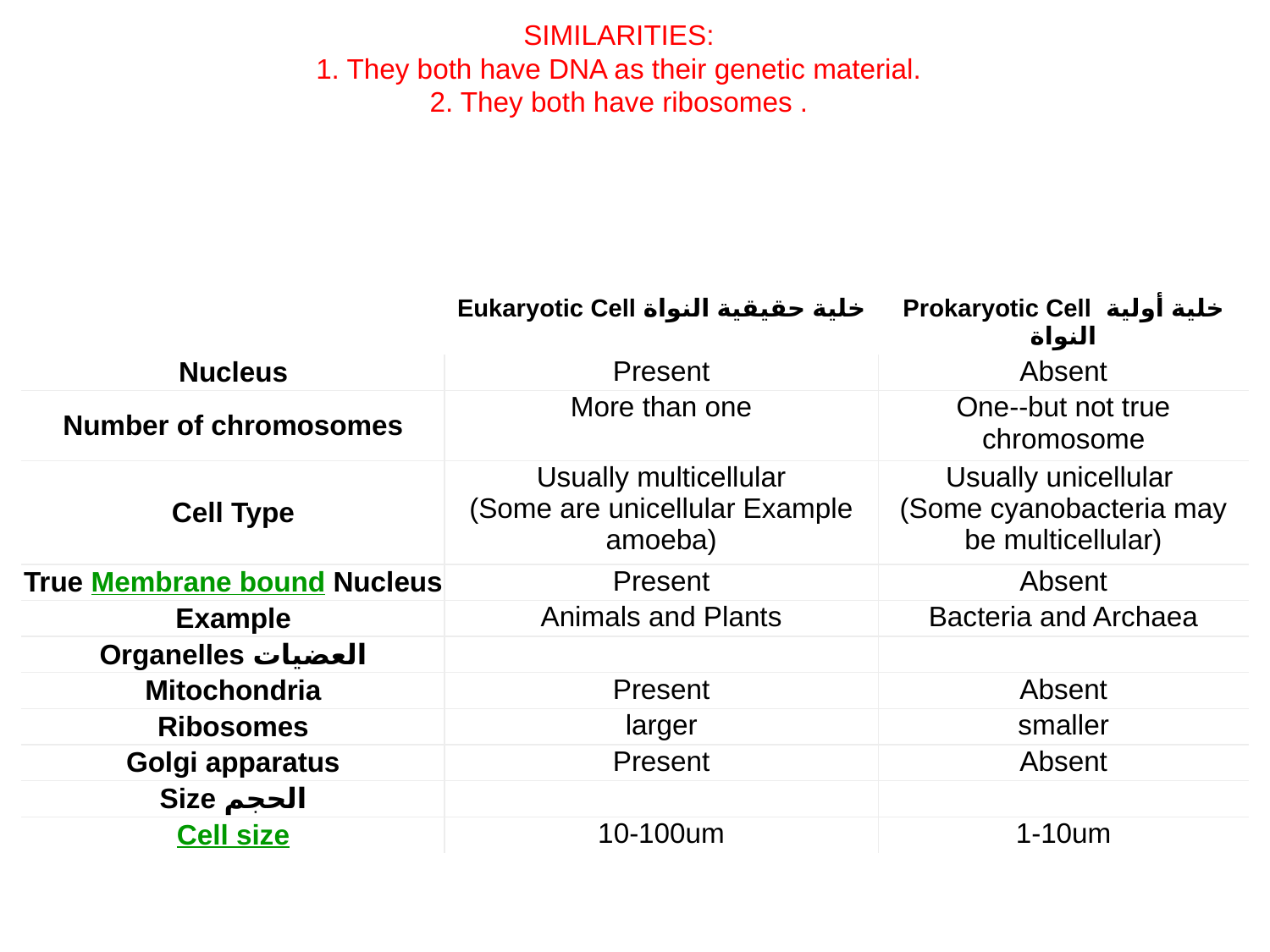

SIMILARITIES:
1. They both have DNA as their genetic material.
2. They both have ribosomes .
|  | Eukaryotic Cell خلية حقيقية النواة | Prokaryotic Cell خلية أولية النواة |
| --- | --- | --- |
| Nucleus | Present | Absent |
| Number of chromosomes | More than one | One--but not true chromosome |
| Cell Type | Usually multicellular (Some are unicellular Example amoeba) | Usually unicellular (Some cyanobacteria may be multicellular) |
| True Membrane bound Nucleus | Present | Absent |
| Example | Animals and Plants | Bacteria and Archaea |
| Organelles العضيات |  |  |
| Mitochondria | Present | Absent |
| Ribosomes | larger | smaller |
| Golgi apparatus | Present | Absent |
| Size الحجم |  |  |
| Cell size | 10-100um | 1-10um |